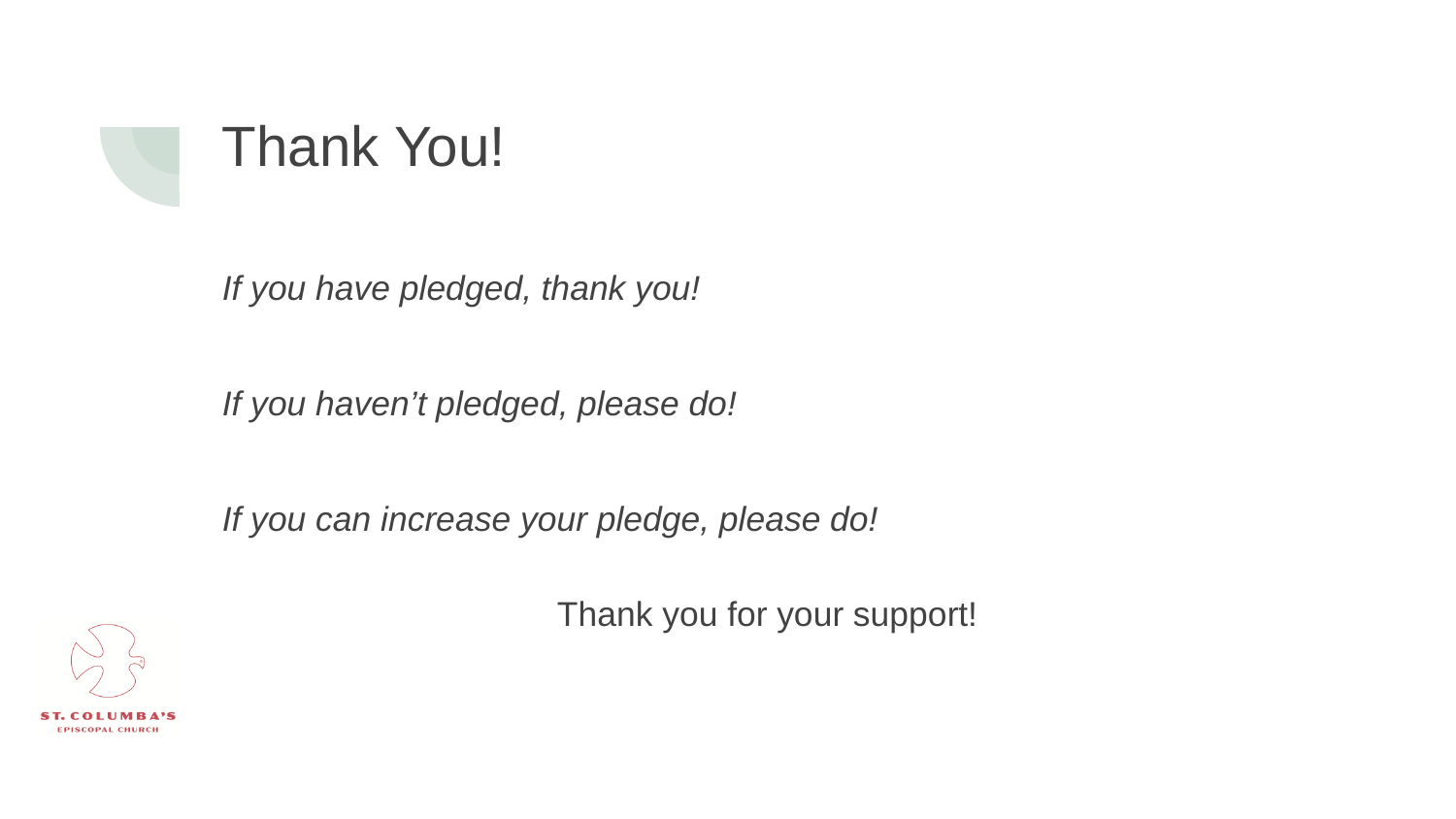

# Thank You!
If you have pledged, thank you!

If you haven’t pledged, please do!

If you can increase your pledge, please do!

Thank you for your support!